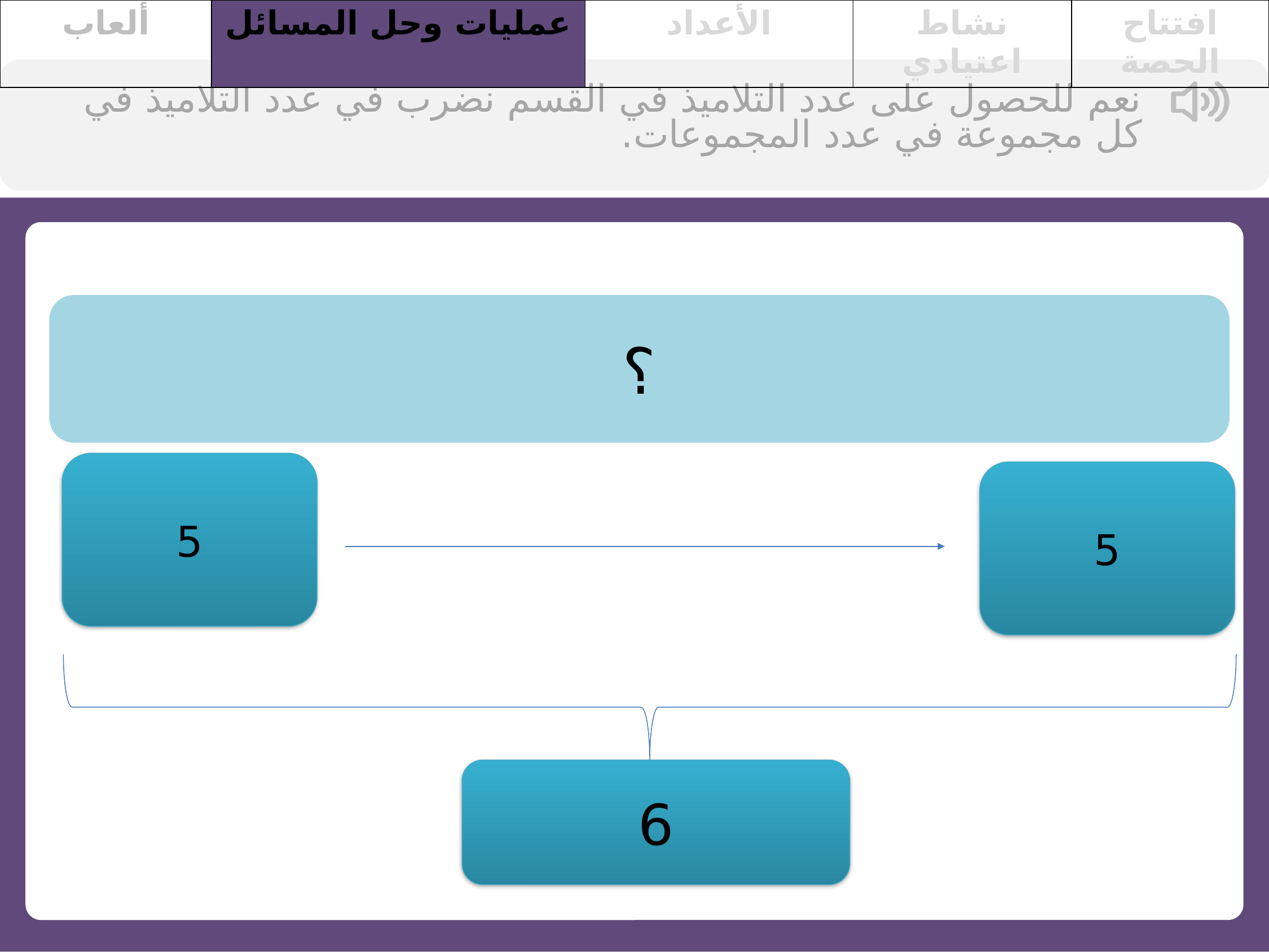

| ألعاب | عمليات وحل المسائل | الأعداد | نشاط اعتيادي | افتتاح الحصة |
| --- | --- | --- | --- | --- |

نعم للحصول على عدد التلاميذ في القسم نضرب في عدد التلاميذ في كل مجموعة في عدد المجموعات.

؟
5
5
6